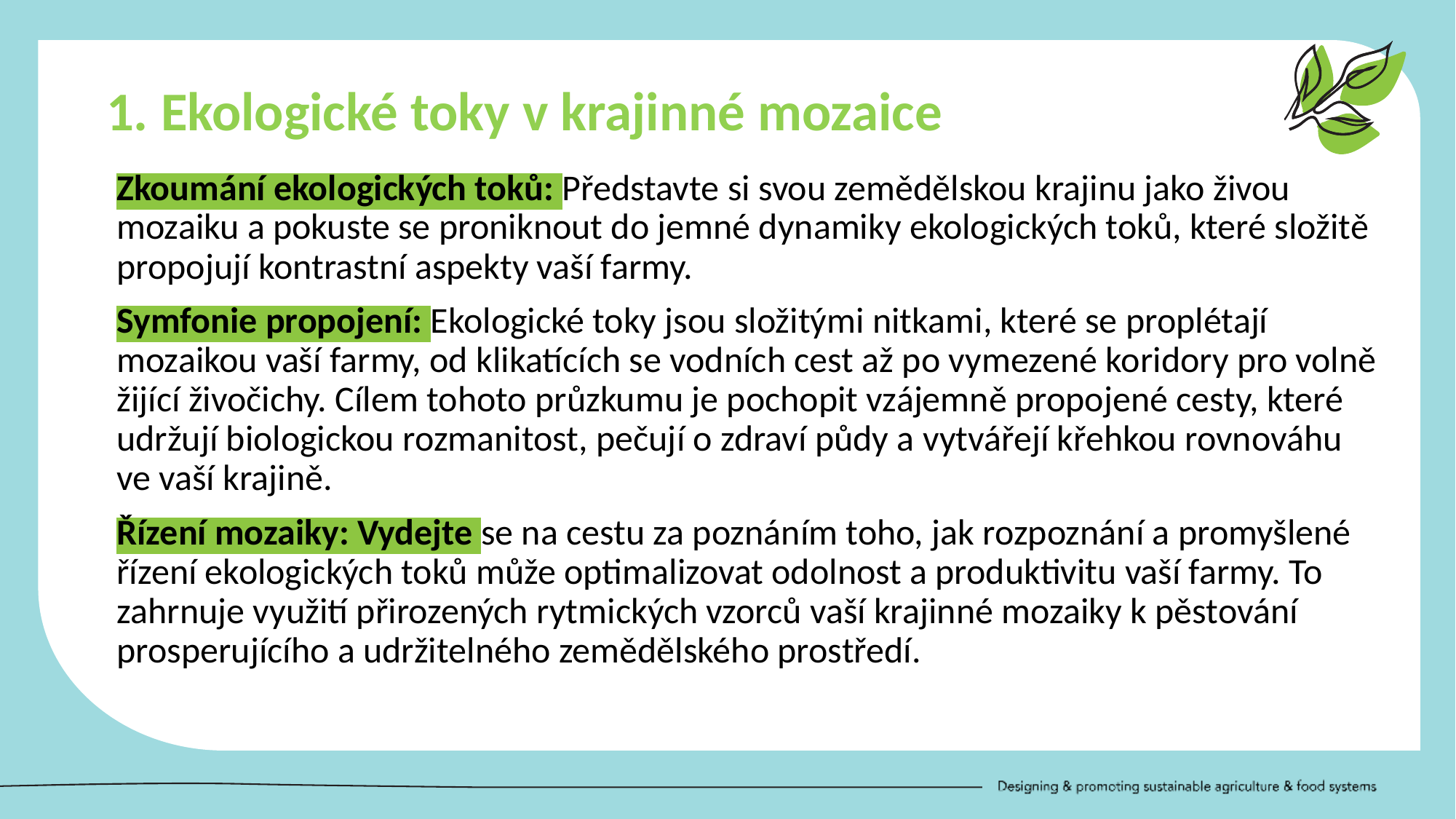

1. Ekologické toky v krajinné mozaice

Zkoumání ekologických toků: Představte si svou zemědělskou krajinu jako živou mozaiku a pokuste se proniknout do jemné dynamiky ekologických toků, které složitě propojují kontrastní aspekty vaší farmy.
Symfonie propojení: Ekologické toky jsou složitými nitkami, které se proplétají mozaikou vaší farmy, od klikatících se vodních cest až po vymezené koridory pro volně žijící živočichy. Cílem tohoto průzkumu je pochopit vzájemně propojené cesty, které udržují biologickou rozmanitost, pečují o zdraví půdy a vytvářejí křehkou rovnováhu ve vaší krajině.
Řízení mozaiky: Vydejte se na cestu za poznáním toho, jak rozpoznání a promyšlené řízení ekologických toků může optimalizovat odolnost a produktivitu vaší farmy. To zahrnuje využití přirozených rytmických vzorců vaší krajinné mozaiky k pěstování prosperujícího a udržitelného zemědělského prostředí.